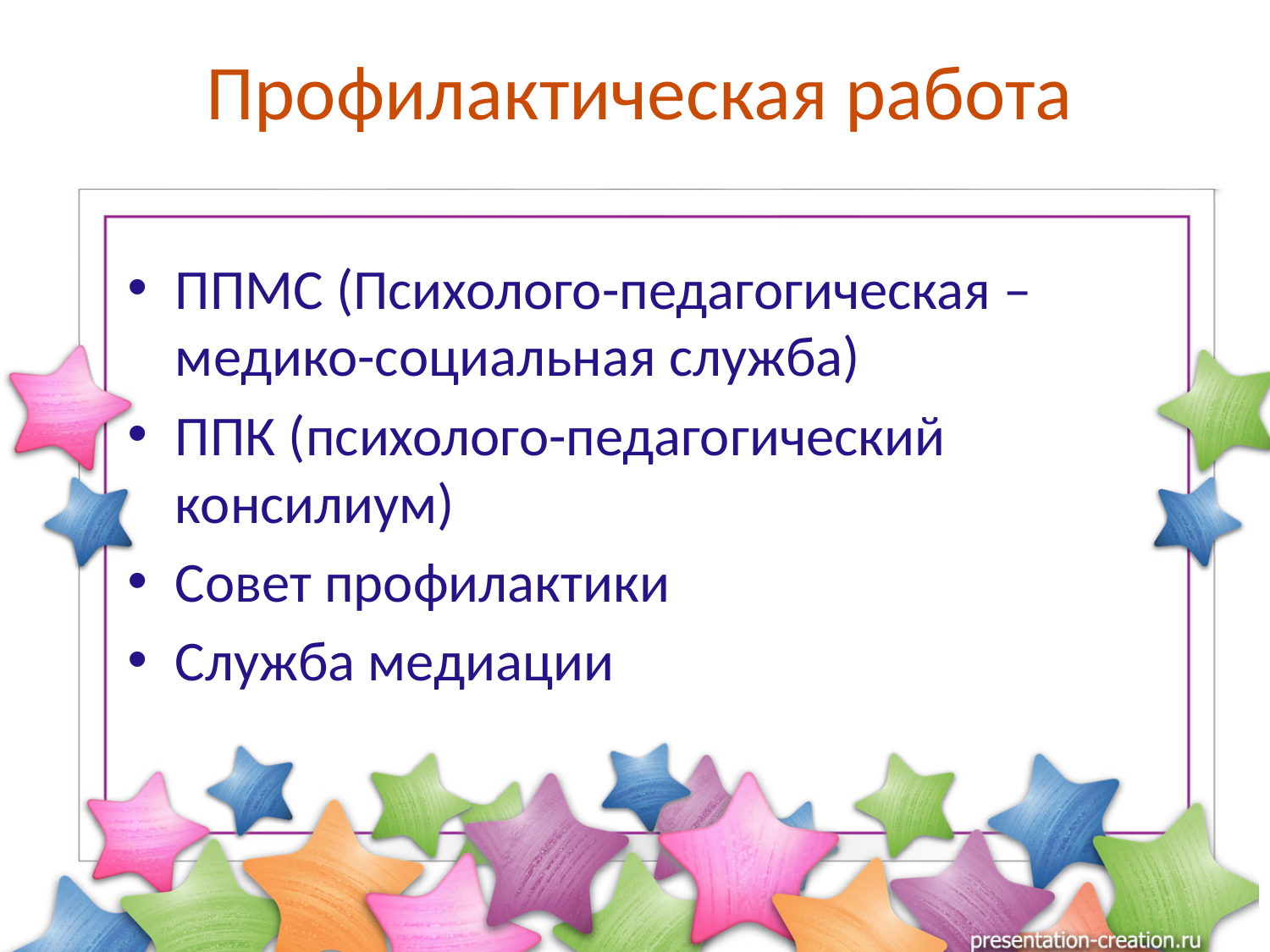

# Профилактическая работа
ППМС (Психолого-педагогическая –медико-социальная служба)
ППК (психолого-педагогический консилиум)
Совет профилактики
Служба медиации